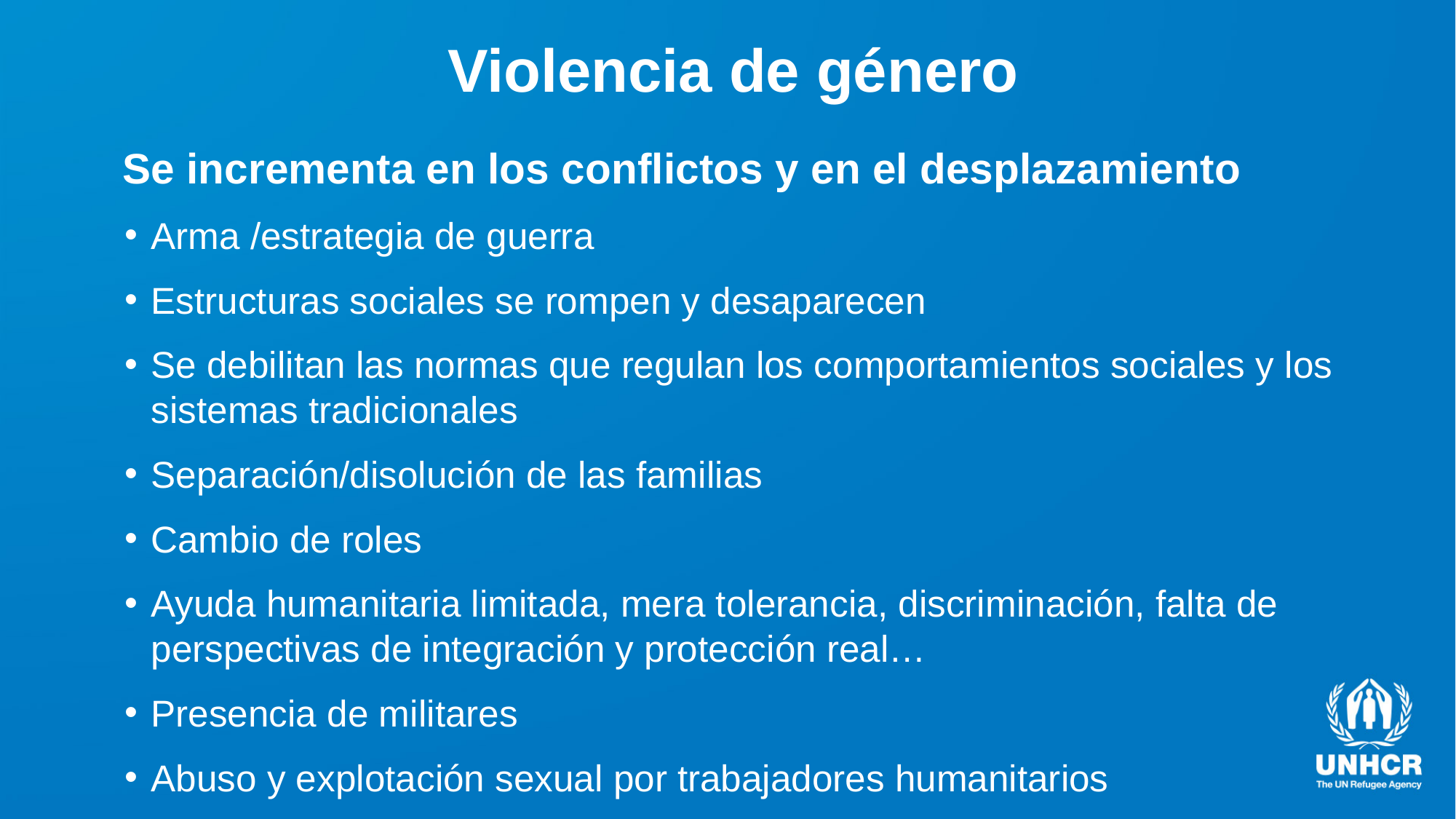

# Violencia de género
Se incrementa en los conflictos y en el desplazamiento
Arma /estrategia de guerra
Estructuras sociales se rompen y desaparecen
Se debilitan las normas que regulan los comportamientos sociales y los sistemas tradicionales
Separación/disolución de las familias
Cambio de roles
Ayuda humanitaria limitada, mera tolerancia, discriminación, falta de perspectivas de integración y protección real…
Presencia de militares
Abuso y explotación sexual por trabajadores humanitarios